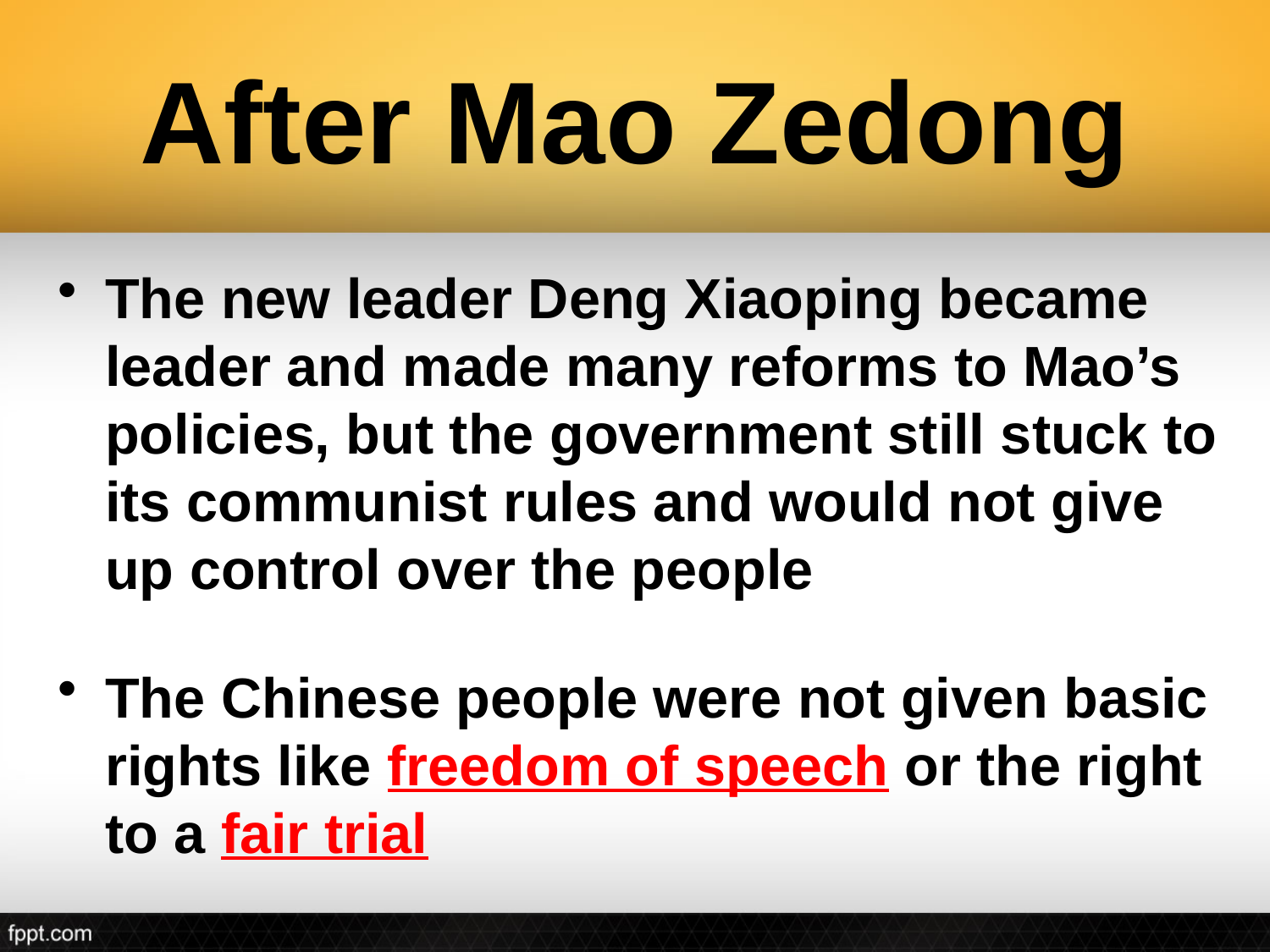

# After Mao Zedong
The new leader Deng Xiaoping became leader and made many reforms to Mao’s policies, but the government still stuck to its communist rules and would not give up control over the people

The Chinese people were not given basic rights like freedom of speech or the right to a fair trial